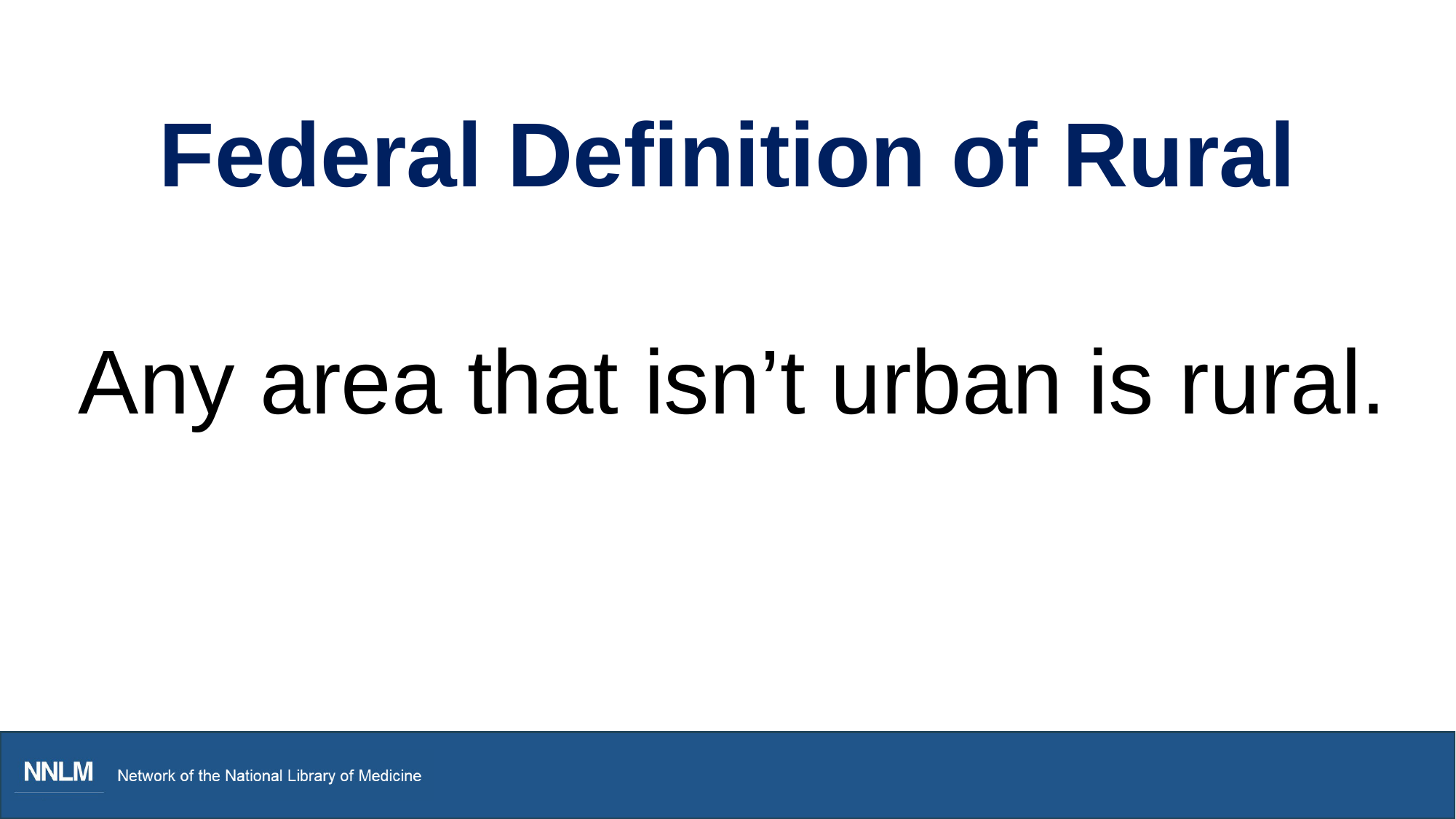

# Federal Definition of Rural
Any area that isn’t urban is rural.